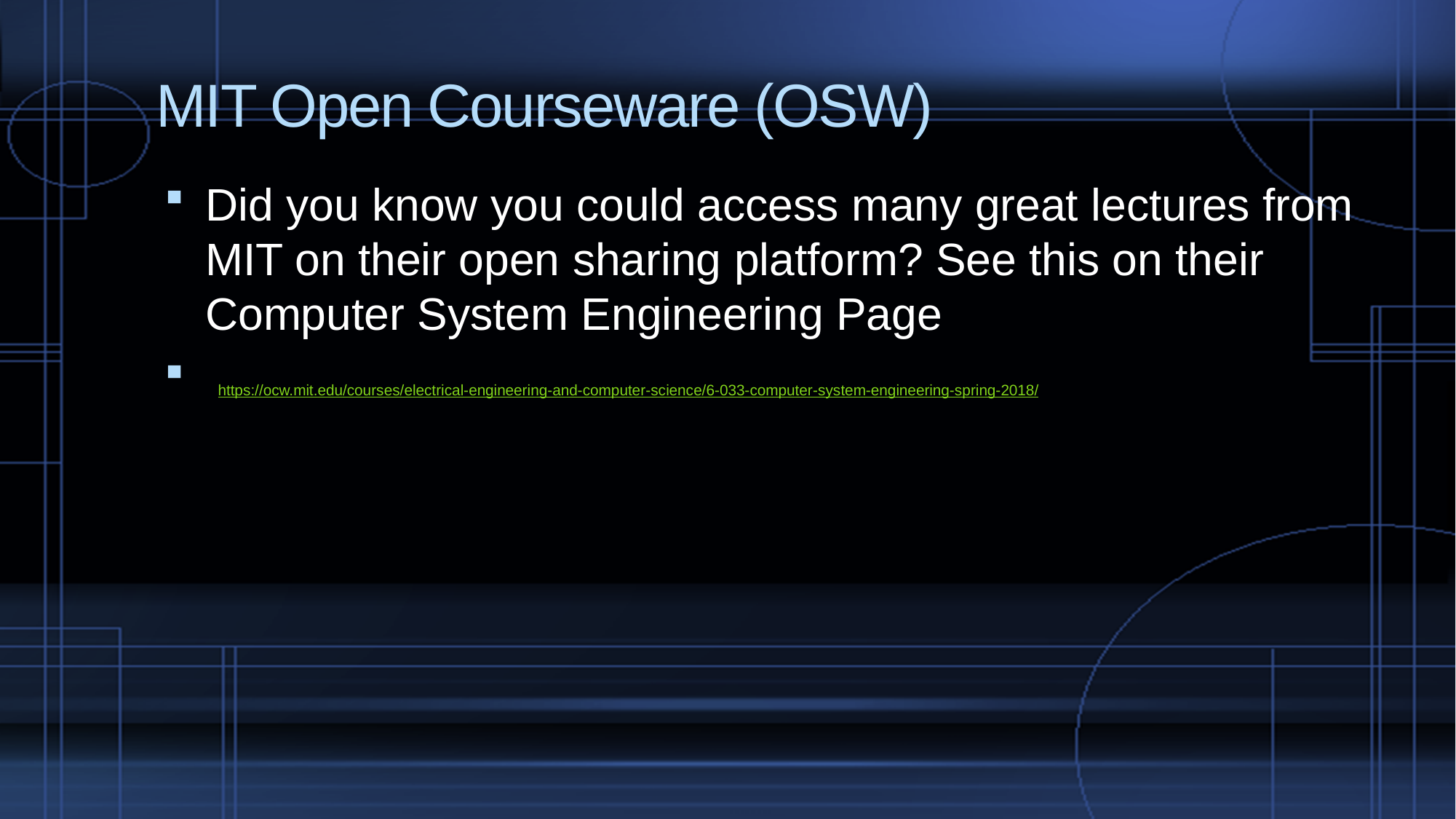

# MIT Open Courseware (OSW)
Did you know you could access many great lectures from MIT on their open sharing platform? See this on their Computer System Engineering Page
 https://ocw.mit.edu/courses/electrical-engineering-and-computer-science/6-033-computer-system-engineering-spring-2018/